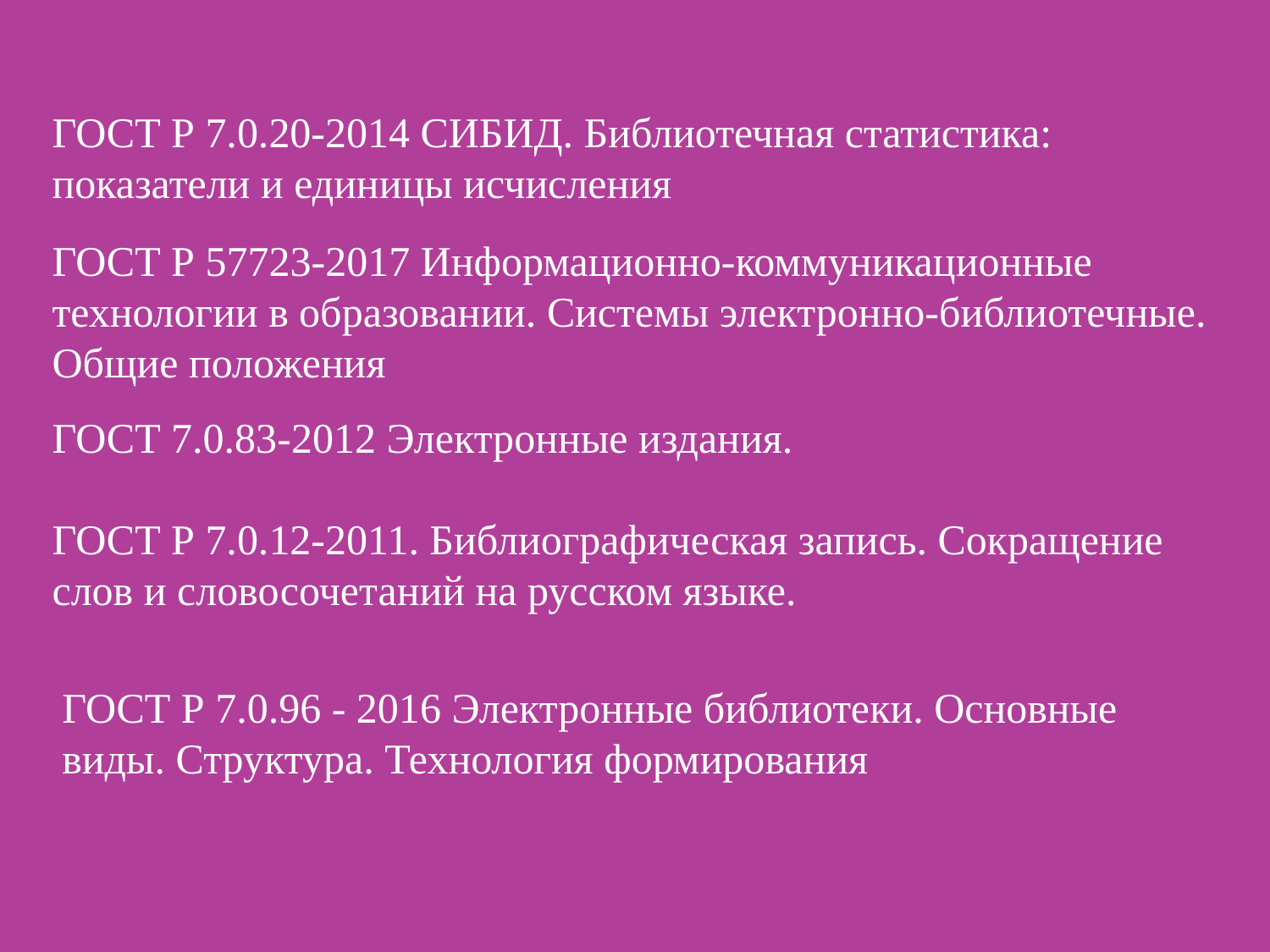

ГОСТ Р 7.0.20-2014 СИБИД. Библиотечная статистика: показатели и единицы исчисления
ГОСТ Р 57723-2017 Информационно-коммуникационные технологии в образовании. Системы электронно-библиотечные. Общие положения

ГОСТ 7.0.83-2012 Электронные издания.
ГОСТ Р 7.0.12-2011. Библиографическая запись. Сокращение слов и словосочетаний на русском языке.

ГОСТ Р 7.0.96 - 2016 Электронные библиотеки. Основные виды. Структура. Технология формирования